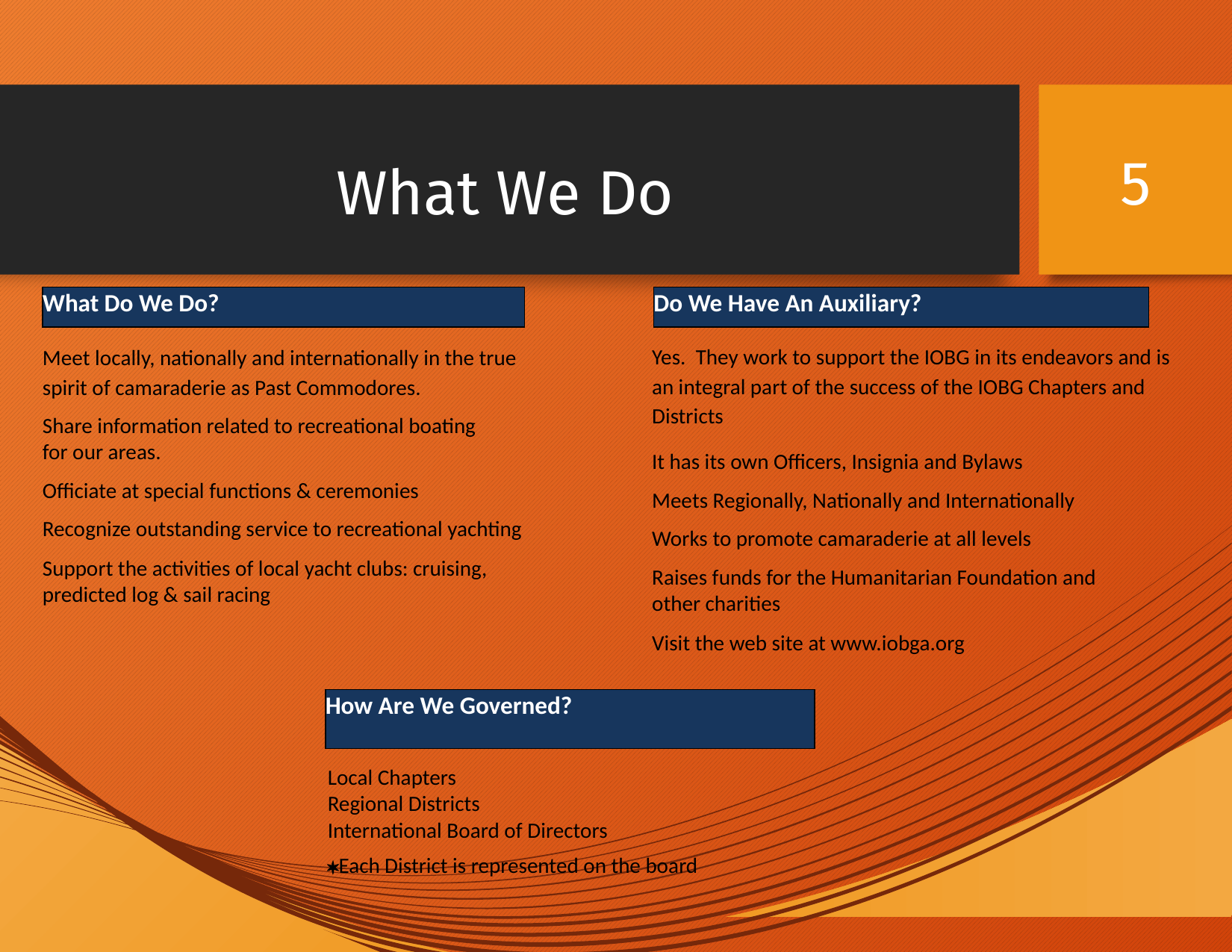

5
# What We Do
What Do We Do?
Do We Have An Auxiliary?

Yes.  They work to support the IOBG in its endeavors and is an integral part of the success of the IOBG Chapters and Districts

It has its own Officers, Insignia and Bylaws
Meets Regionally, Nationally and Internationally
Works to promote camaraderie at all levels
Raises funds for the Humanitarian Foundation and other charities

Visit the web site at www.iobga.org
Meet locally, nationally and internationally in the true spirit of camaraderie as Past Commodores.
Share information related to recreational boating for our areas.
Officiate at special functions & ceremonies
Recognize outstanding service to recreational yachting

Support the activities of local yacht clubs: cruising, predicted log & sail racing

How Are We Governed?
Local Chapters
Regional Districts
International Board of Directors
∗Each District is represented on the board